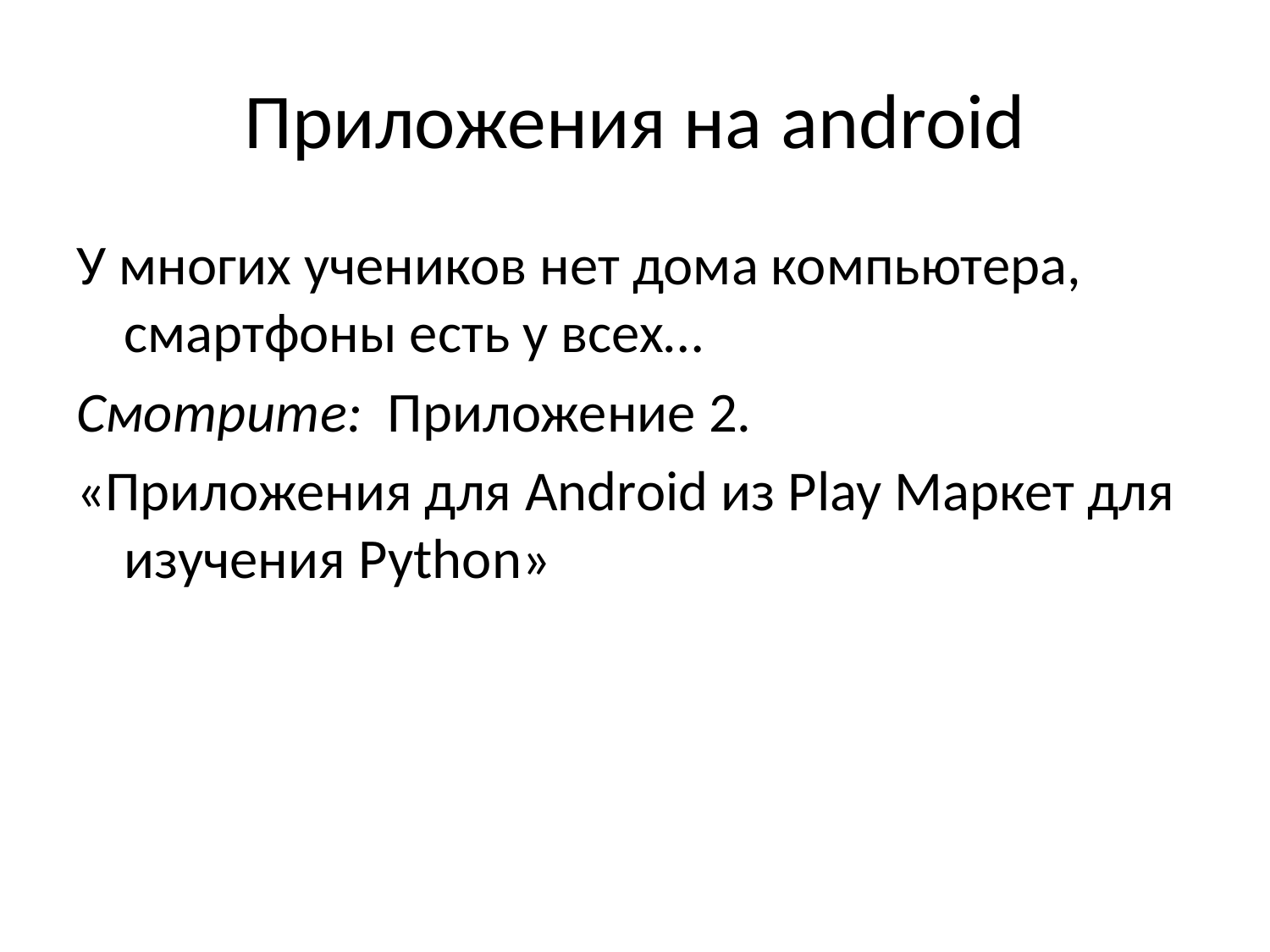

# Приложения на android
У многих учеников нет дома компьютера, смартфоны есть у всех…
Смотрите:  Приложение 2.
«Приложения для Android из Play Маркет для изучения Python»